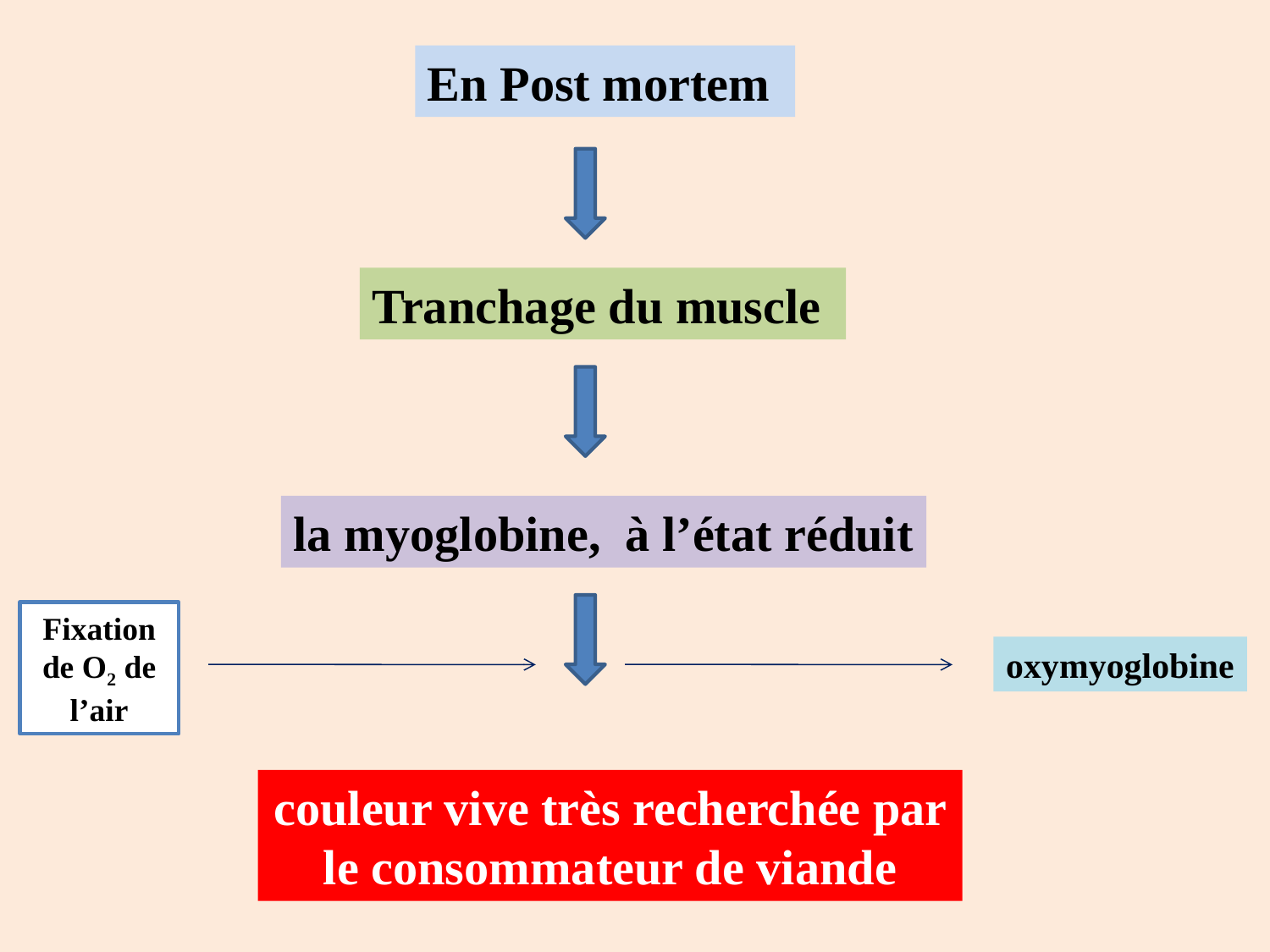

En Post mortem

Tranchage du muscle

la myoglobine,  à l’état réduit

Fixation de O2 de l’air
oxymyoglobine
couleur vive très recherchée par le consommateur de viande